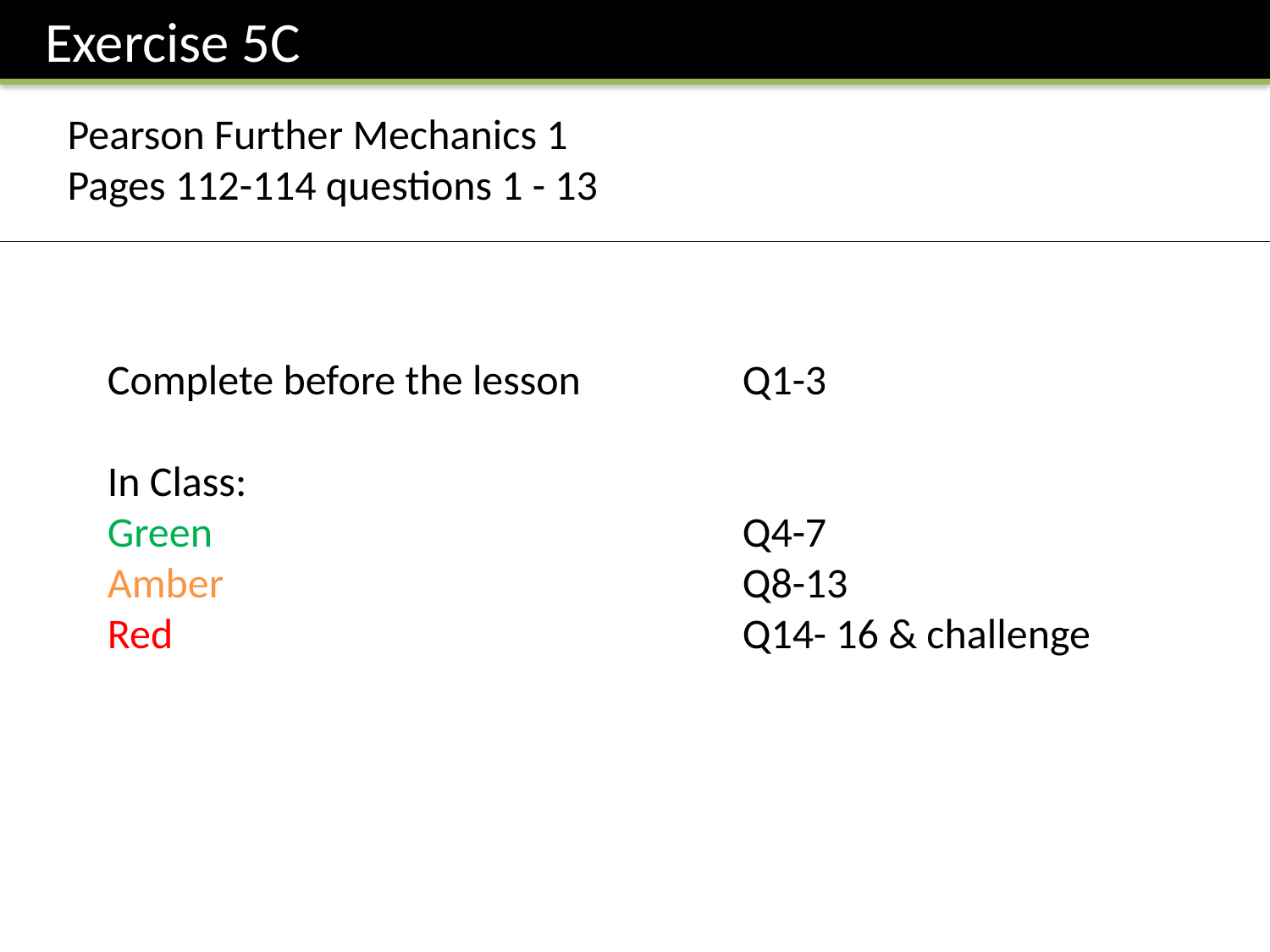

Exercise 5C
Pearson Further Mechanics 1
Pages 112-114 questions 1 - 13
Complete before the lesson		Q1-3

In Class:
Green					Q4-7
Amber 					Q8-13
Red					Q14- 16 & challenge